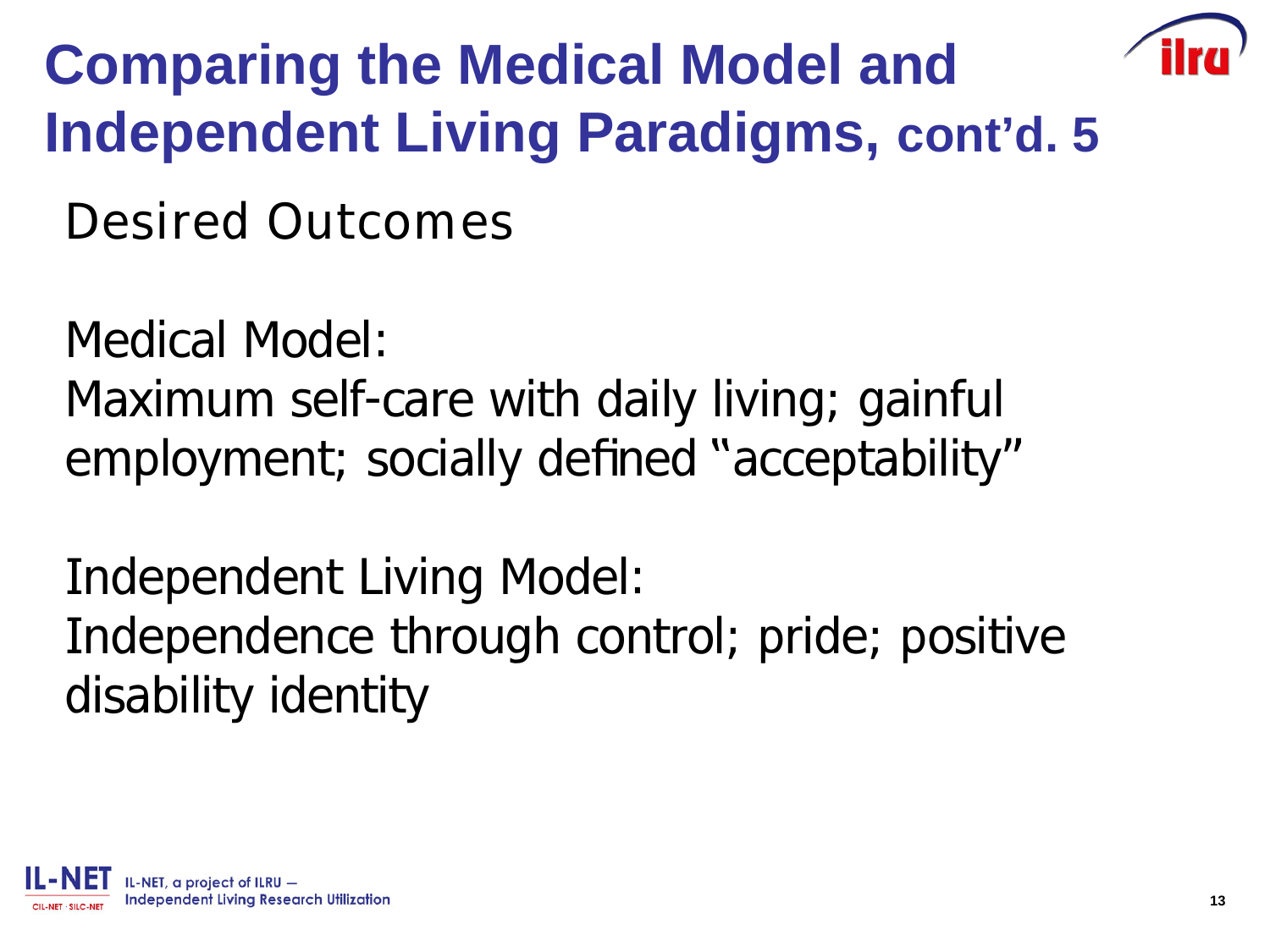

# Comparing the Medical Model and Independent Living Paradigms, cont’d. 5
Desired Outcomes

Medical Model:
Maximum self-care with daily living; gainful employment; socially defined “acceptability”

Independent Living Model:
Independence through control; pride; positive disability identity